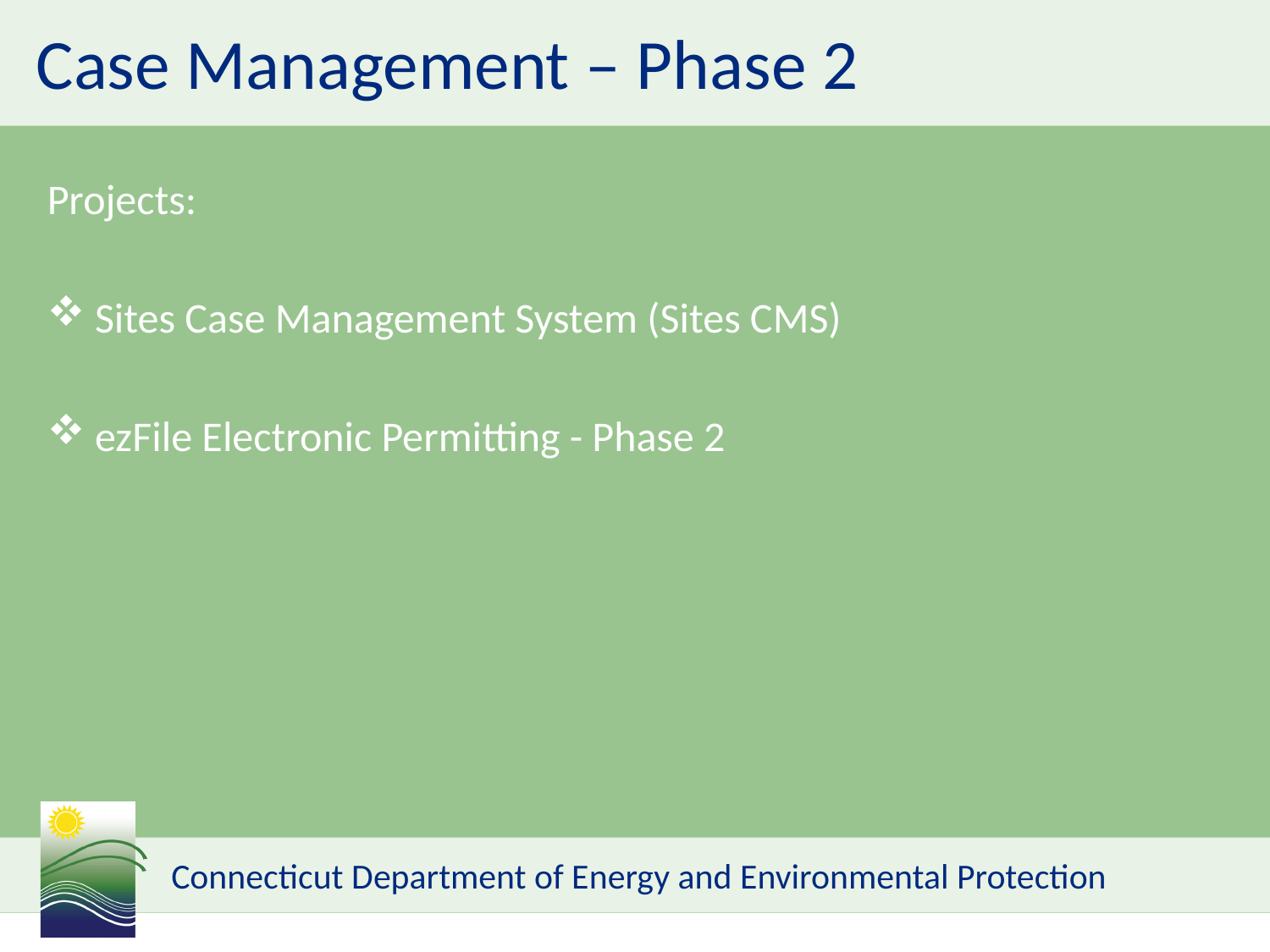

Case Management – Phase 2
Projects:

Sites Case Management System (Sites CMS)

ezFile Electronic Permitting - Phase 2